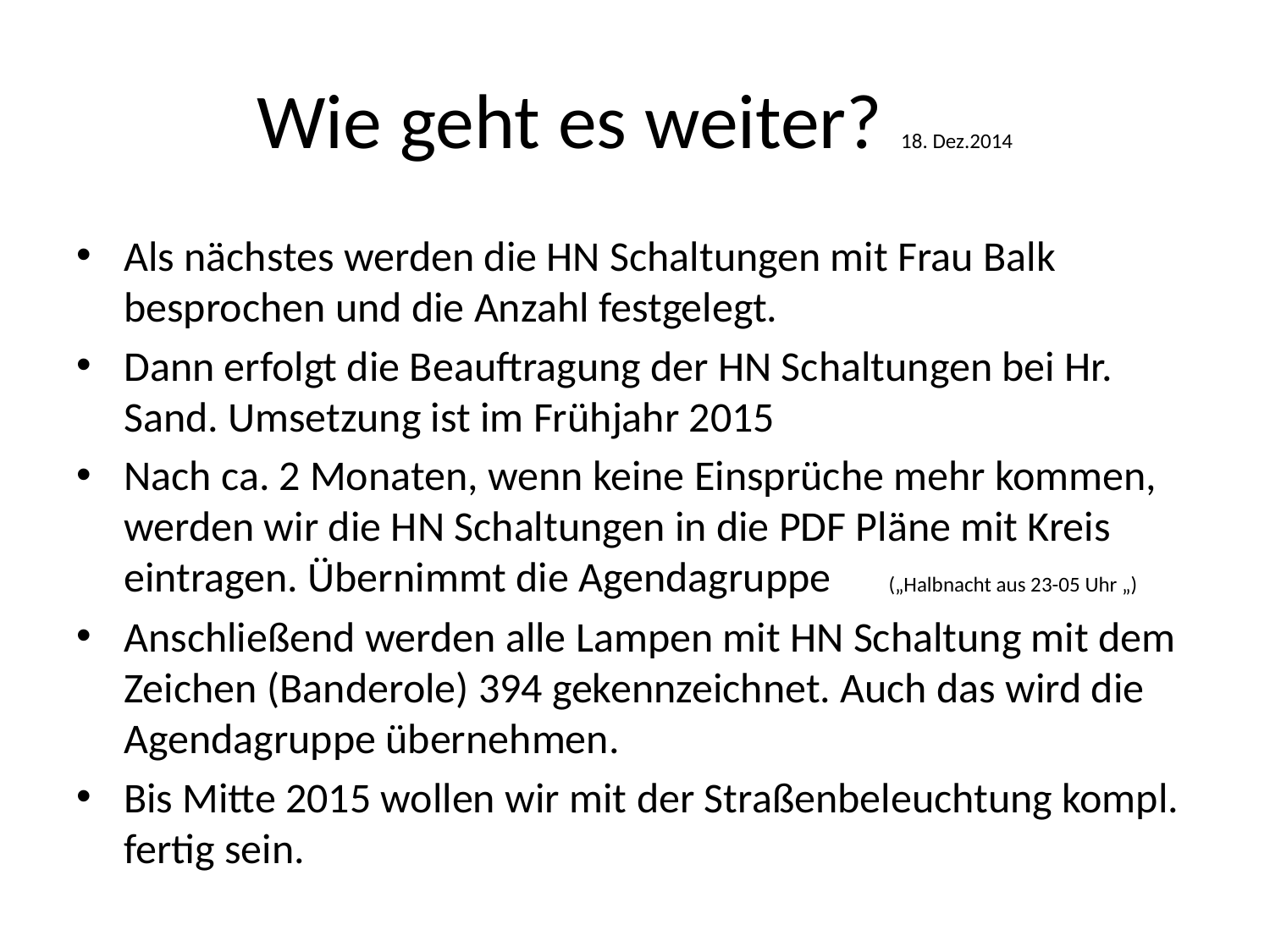

# Wie geht es weiter? 18. Dez.2014
Als nächstes werden die HN Schaltungen mit Frau Balk besprochen und die Anzahl festgelegt.
Dann erfolgt die Beauftragung der HN Schaltungen bei Hr. Sand. Umsetzung ist im Frühjahr 2015
Nach ca. 2 Monaten, wenn keine Einsprüche mehr kommen, werden wir die HN Schaltungen in die PDF Pläne mit Kreis eintragen. Übernimmt die Agendagruppe      („Halbnacht aus 23-05 Uhr „)
Anschließend werden alle Lampen mit HN Schaltung mit dem Zeichen (Banderole) 394 gekennzeichnet. Auch das wird die Agendagruppe übernehmen.
Bis Mitte 2015 wollen wir mit der Straßenbeleuchtung kompl. fertig sein.